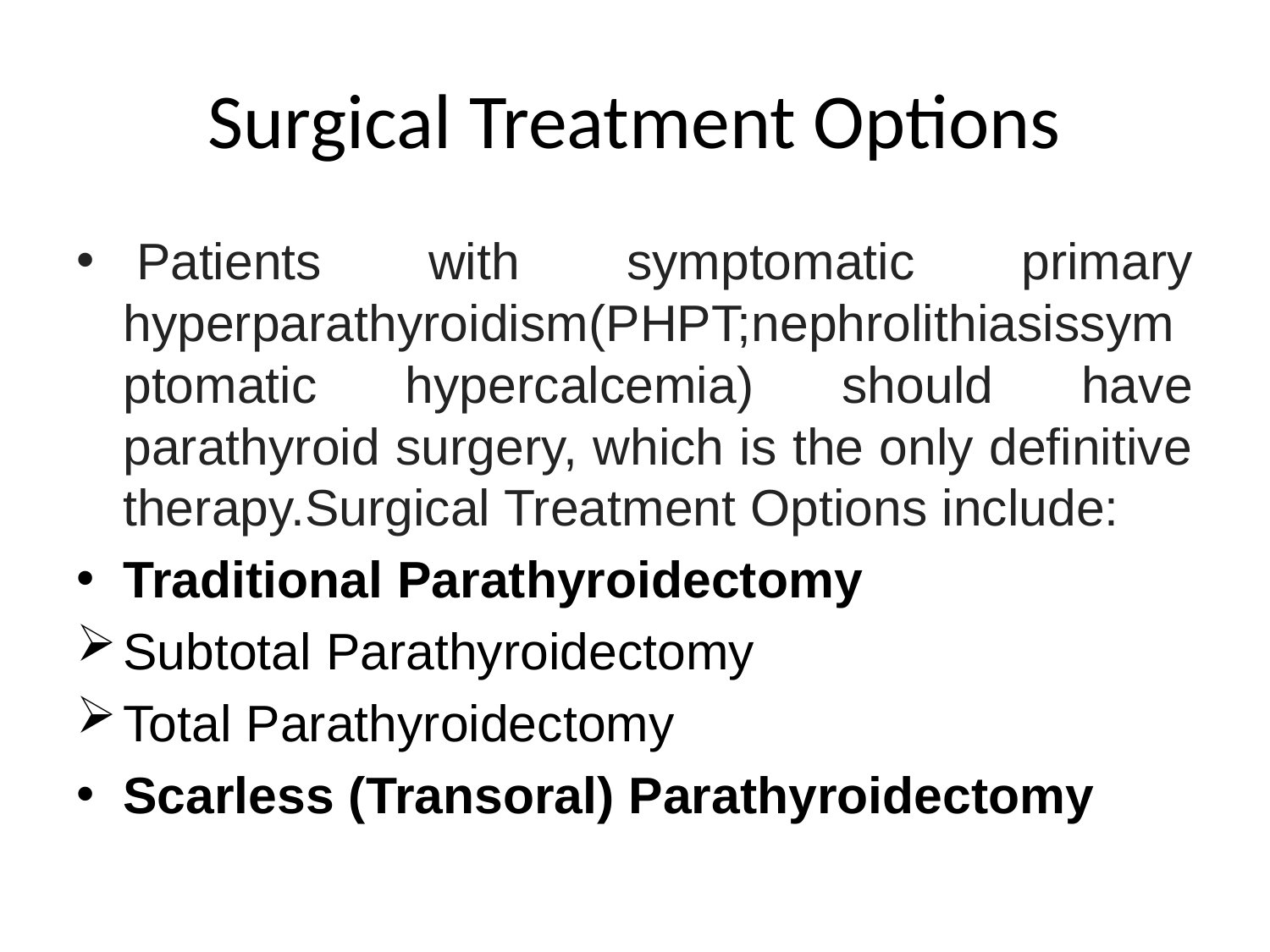

# Surgical Treatment Options
 Patients with symptomatic primary hyperparathyroidism(PHPT;nephrolithiasissymptomatic hypercalcemia) should have parathyroid surgery, which is the only definitive therapy.Surgical Treatment Options include:
Traditional Parathyroidectomy
Subtotal Parathyroidectomy
Total Parathyroidectomy
Scarless (Transoral) Parathyroidectomy